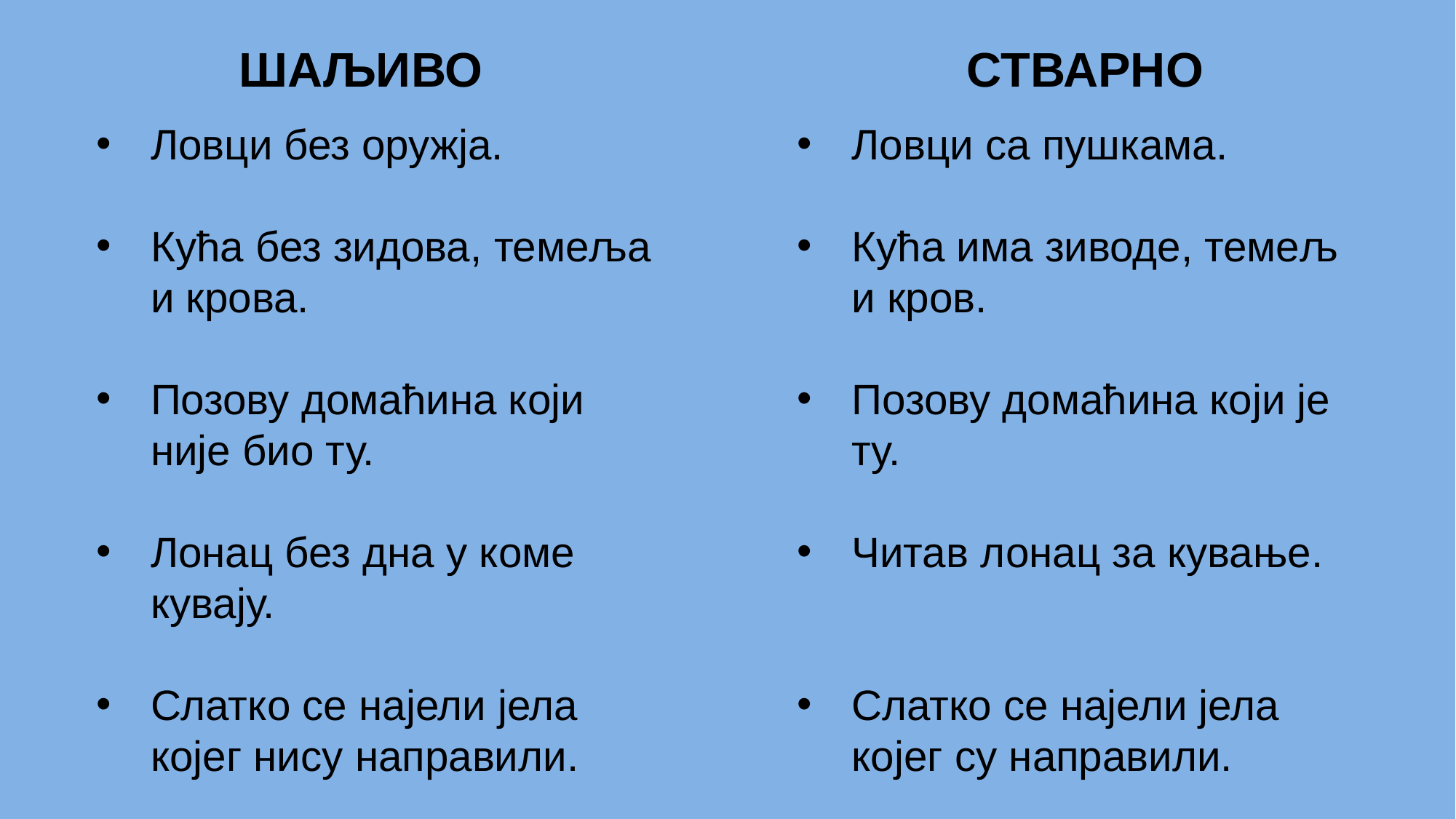

ШАЉИВО
СТВАРНО
Ловци без оружја.

Кућа без зидова, темеља и крова.

Позову домаћина који није био ту.

Лонац без дна у коме кувају.

Слатко се најели јела којег нису направили.
Ловци са пушкама.

Кућа има зиводе, темељ и кров.

Позову домаћина који је ту.

Читав лонац за кување.

Слатко се најели јела којег су направили.